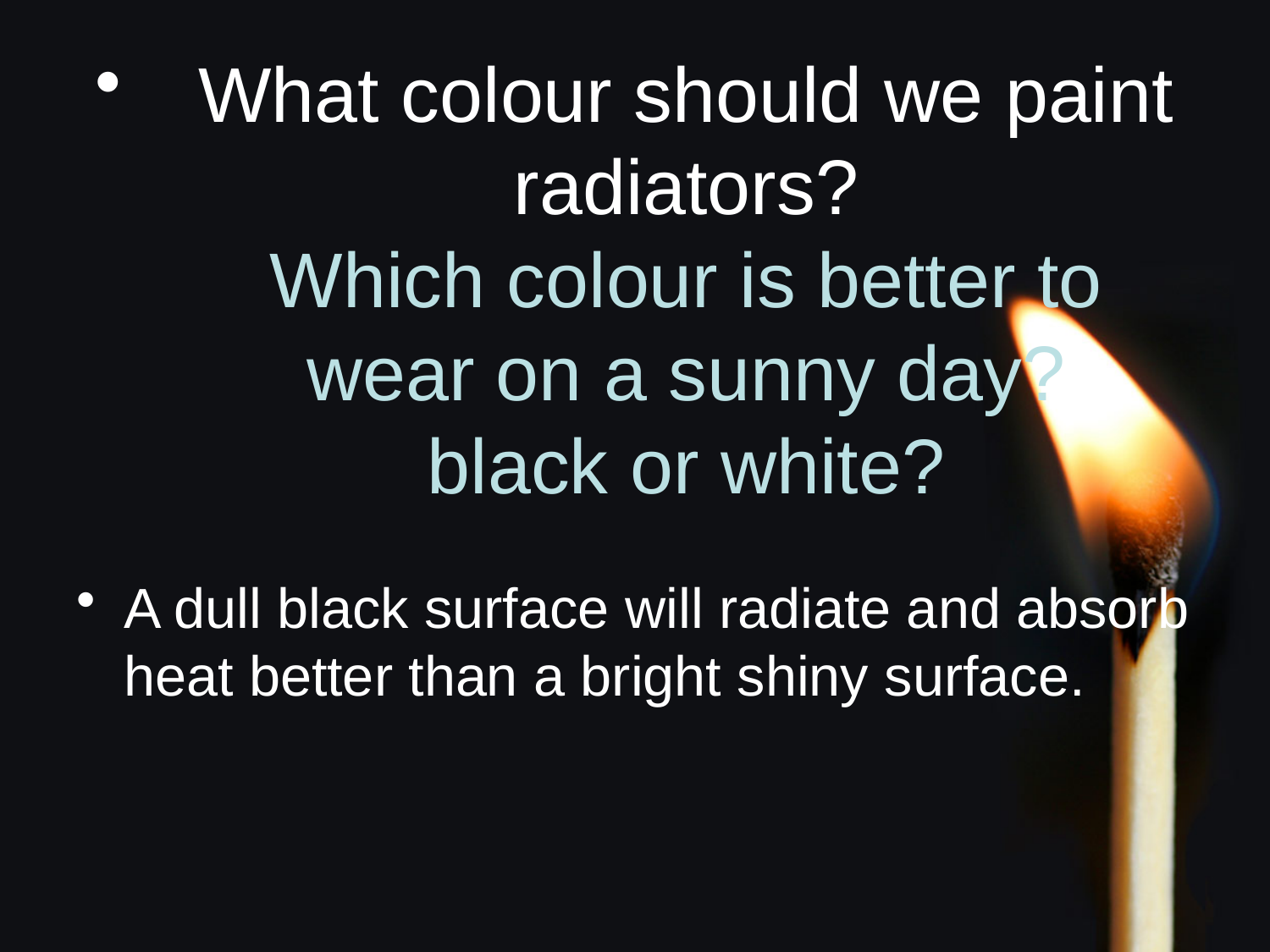

# What colour should we paint radiators? Which colour is better to wear on a sunny day? black or white?
A dull black surface will radiate and absorb heat better than a bright shiny surface.